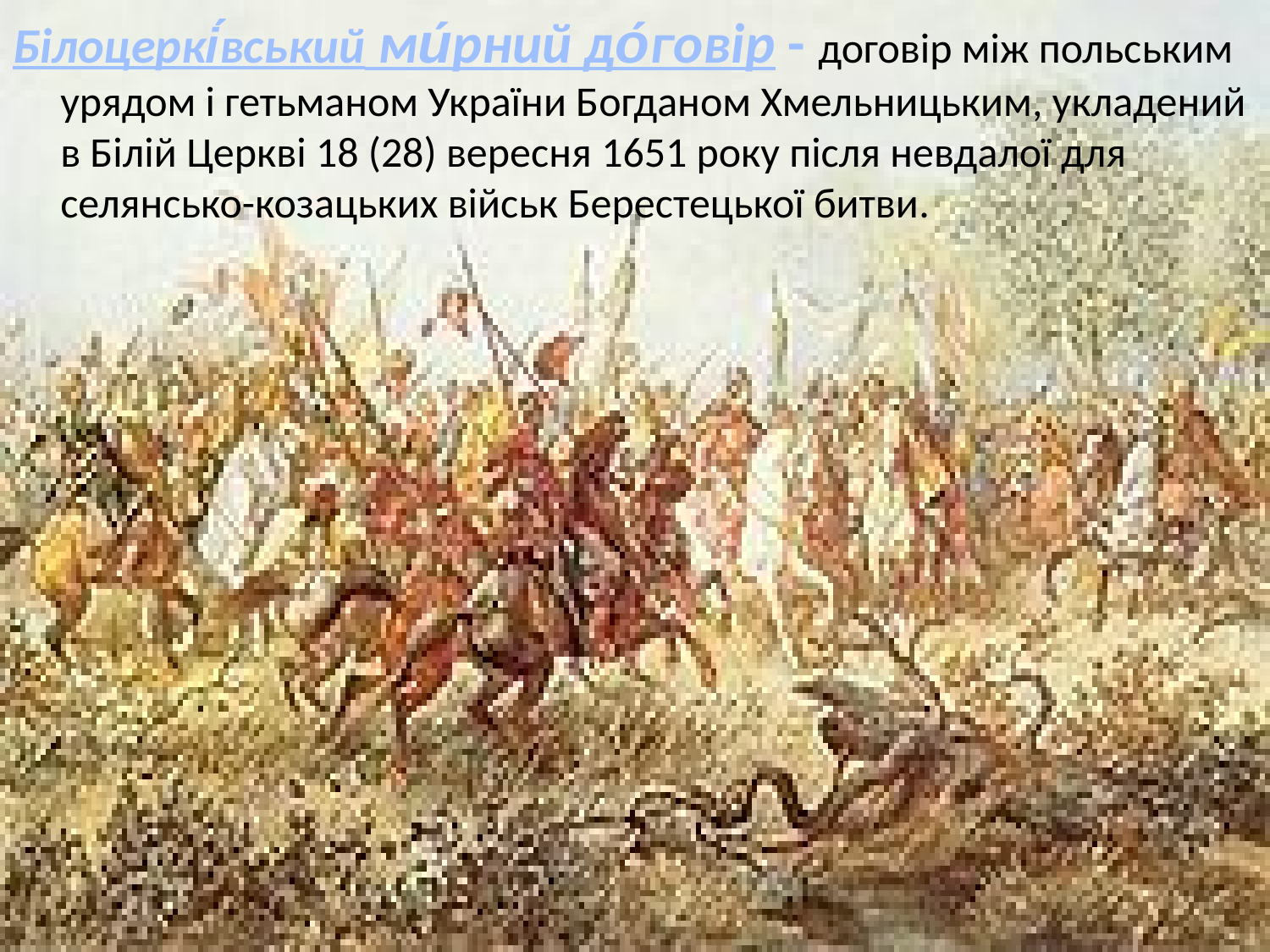

Білоцеркі́вський ми́рний до́говір - договір між польським урядом і гетьманом України Богданом Хмельницьким, укладений в Білій Церкві 18 (28) вересня 1651 року після невдалої для селянсько-козацьких військ Берестецької битви.